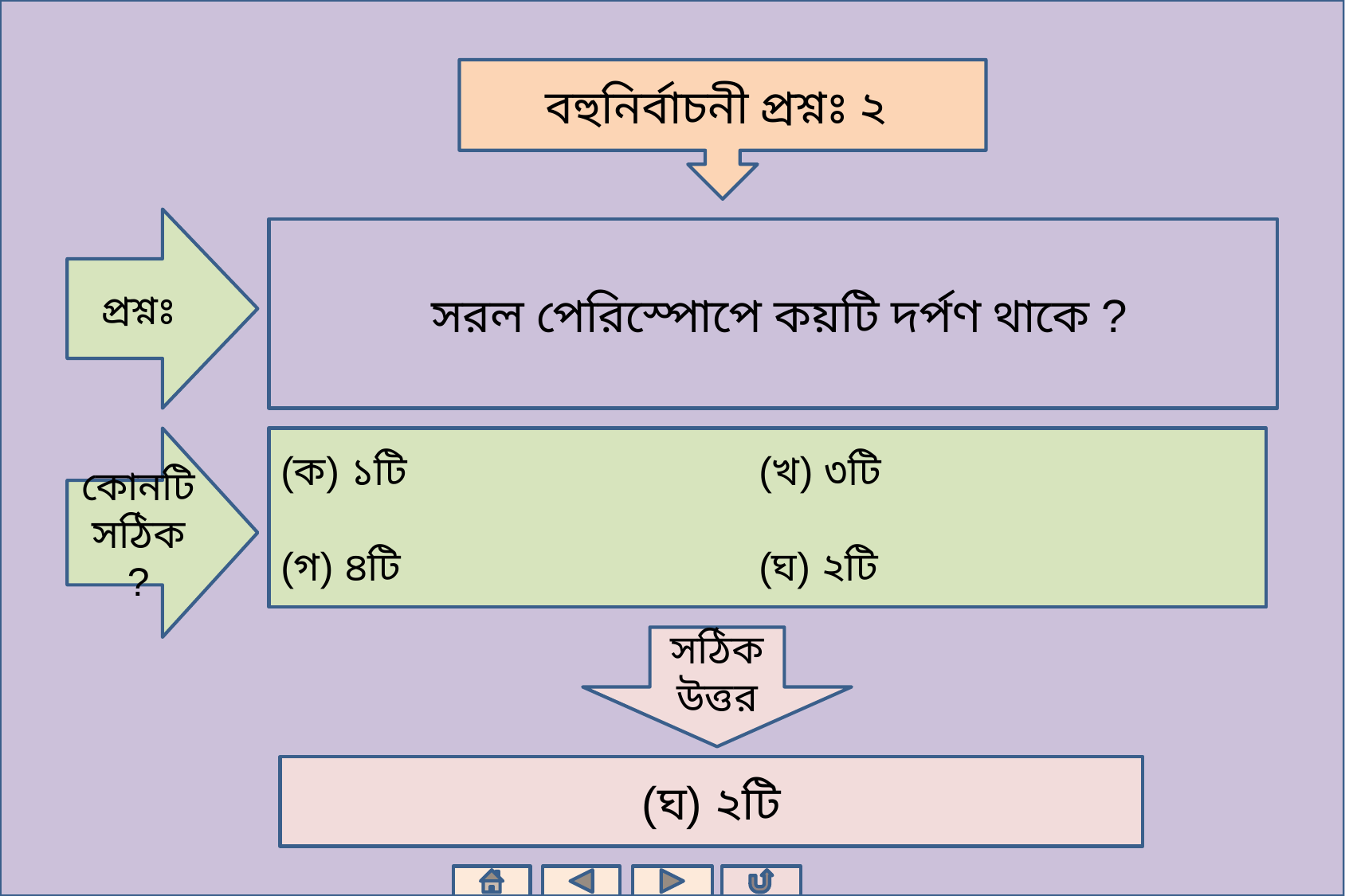

বহুনির্বাচনী প্রশ্নঃ ২
প্রশ্নঃ
 সরল পেরিস্পোপে কয়টি দর্পণ থাকে ?
কোনটি সঠিক ?
(ক) ১টি			(খ) ৩টি

(গ) ৪টি 			(ঘ) ২টি
সঠিক উত্তর
(ঘ) ২টি